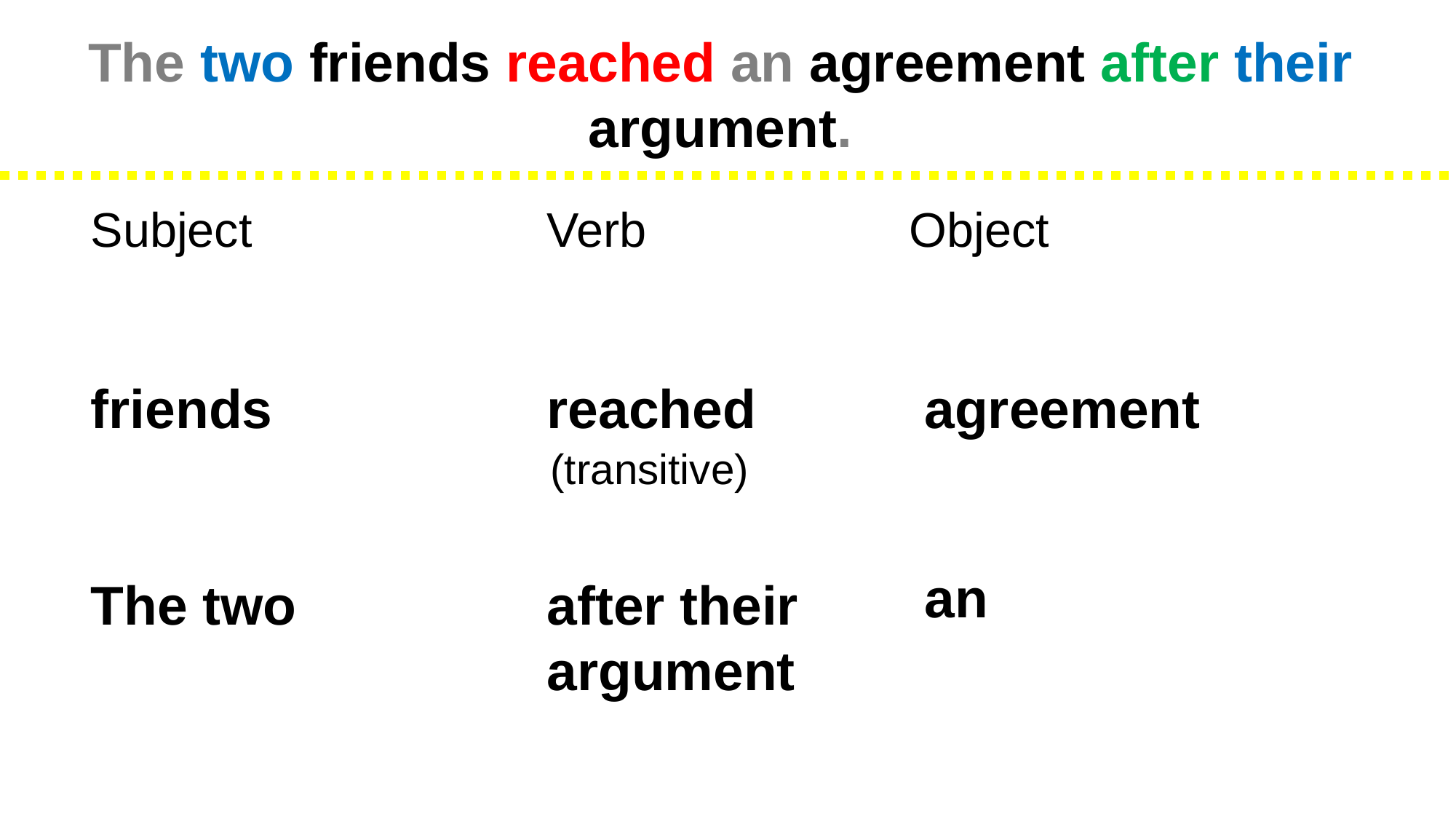

The two friends reached an agreement after their argument.
Subject

friends

The two

Verb

reached

after their argument

Object

 agreement

 an

(transitive)